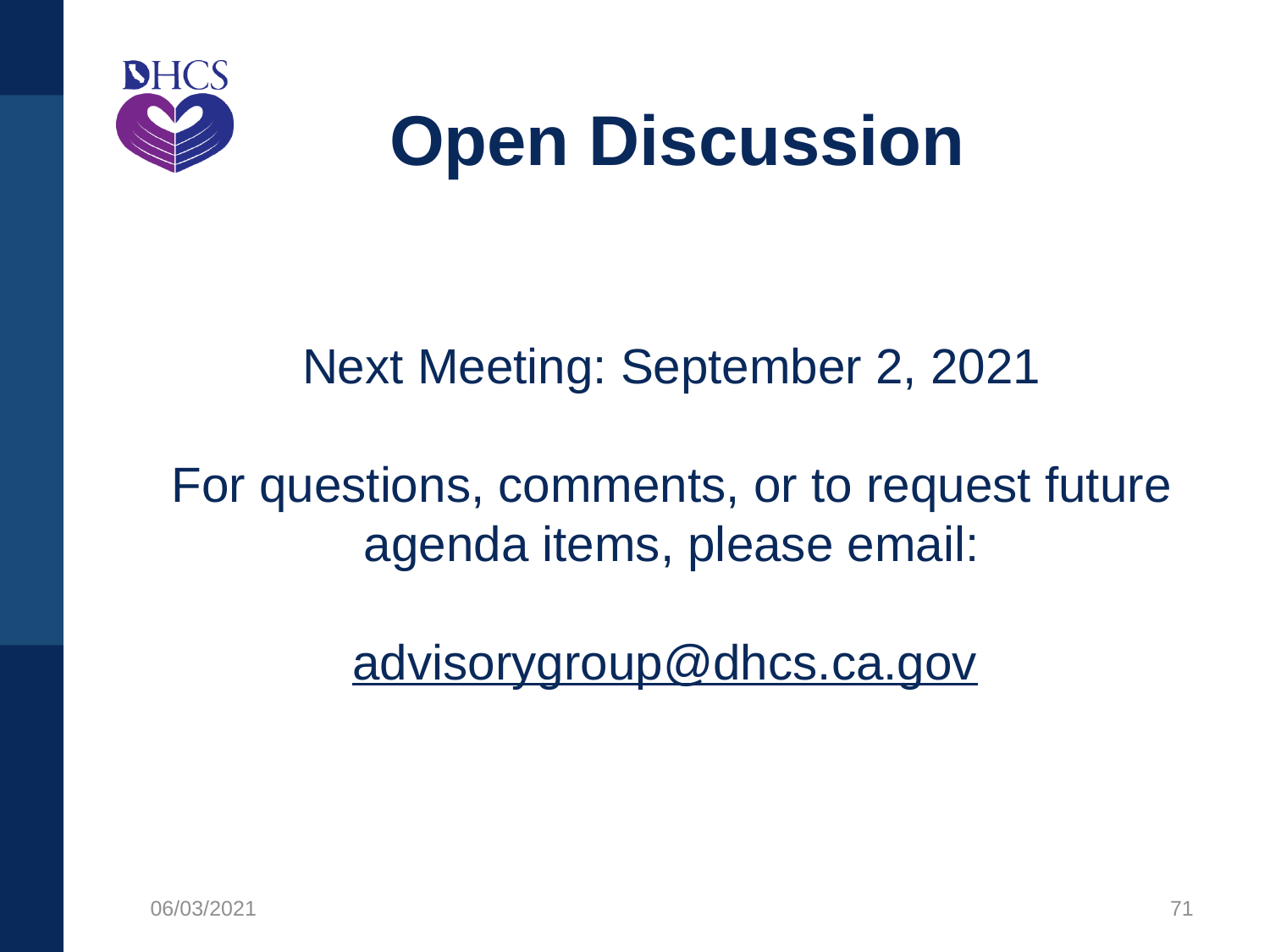

# Open Discussion
Next Meeting: September 2, 2021

For questions, comments, or to request future agenda items, please email:

advisorygroup@dhcs.ca.gov
06/03/2021
71